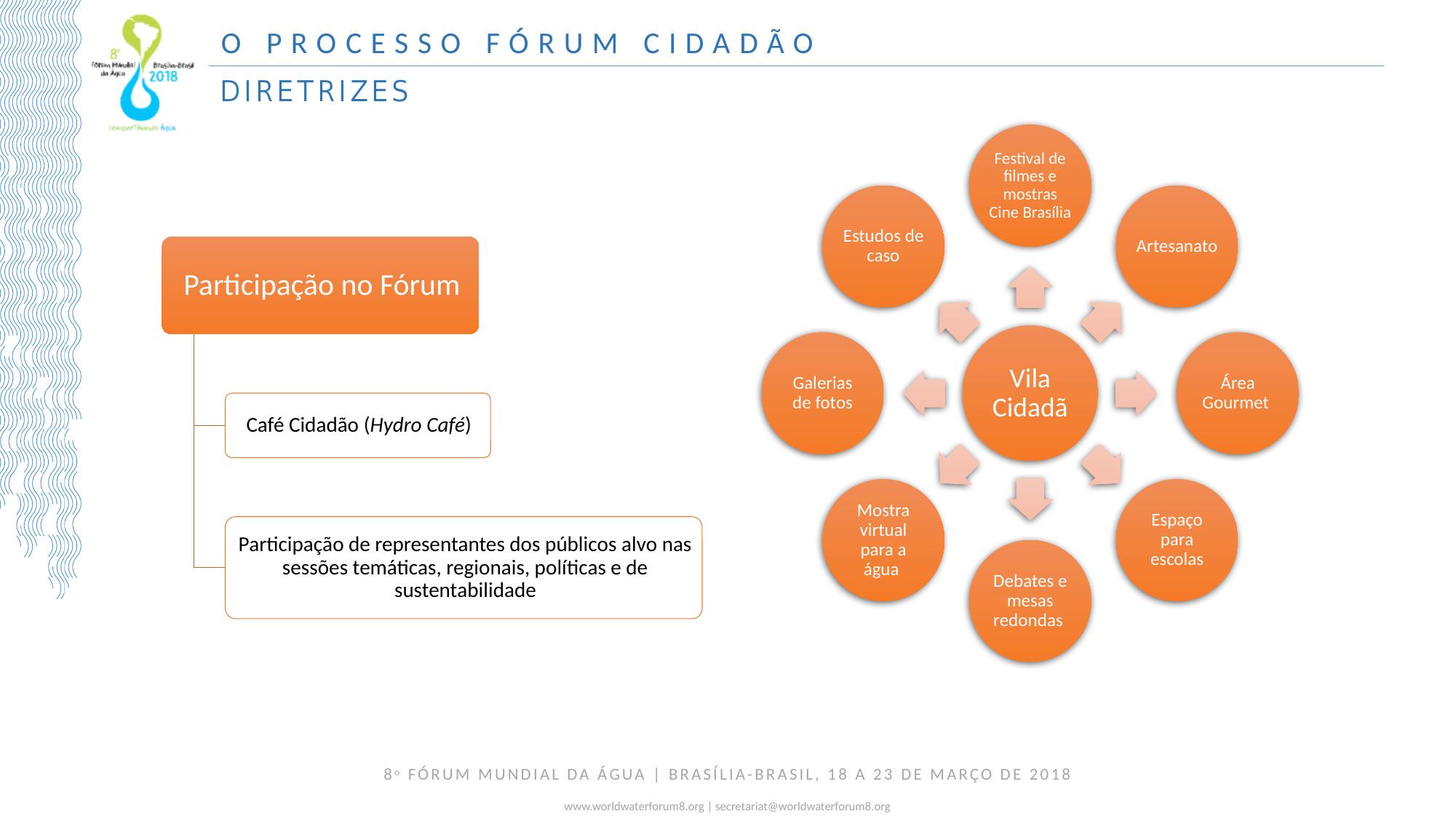

O PROCESSO FÓRUM CIDADÃO
DIRETRIZES
Vila Cidadã

Festival de filmes e mostras Cine Brasília

Artesanato

Área Gourmet

Espaço para escolas

Debates e mesas redondas

Mostra virtual para a água

Galerias de fotos

Estudos de caso
Participação no Fórum
Café Cidadão (Hydro Café)
Participação de representantes dos públicos alvo nas sessões temáticas, regionais, políticas e de sustentabilidade